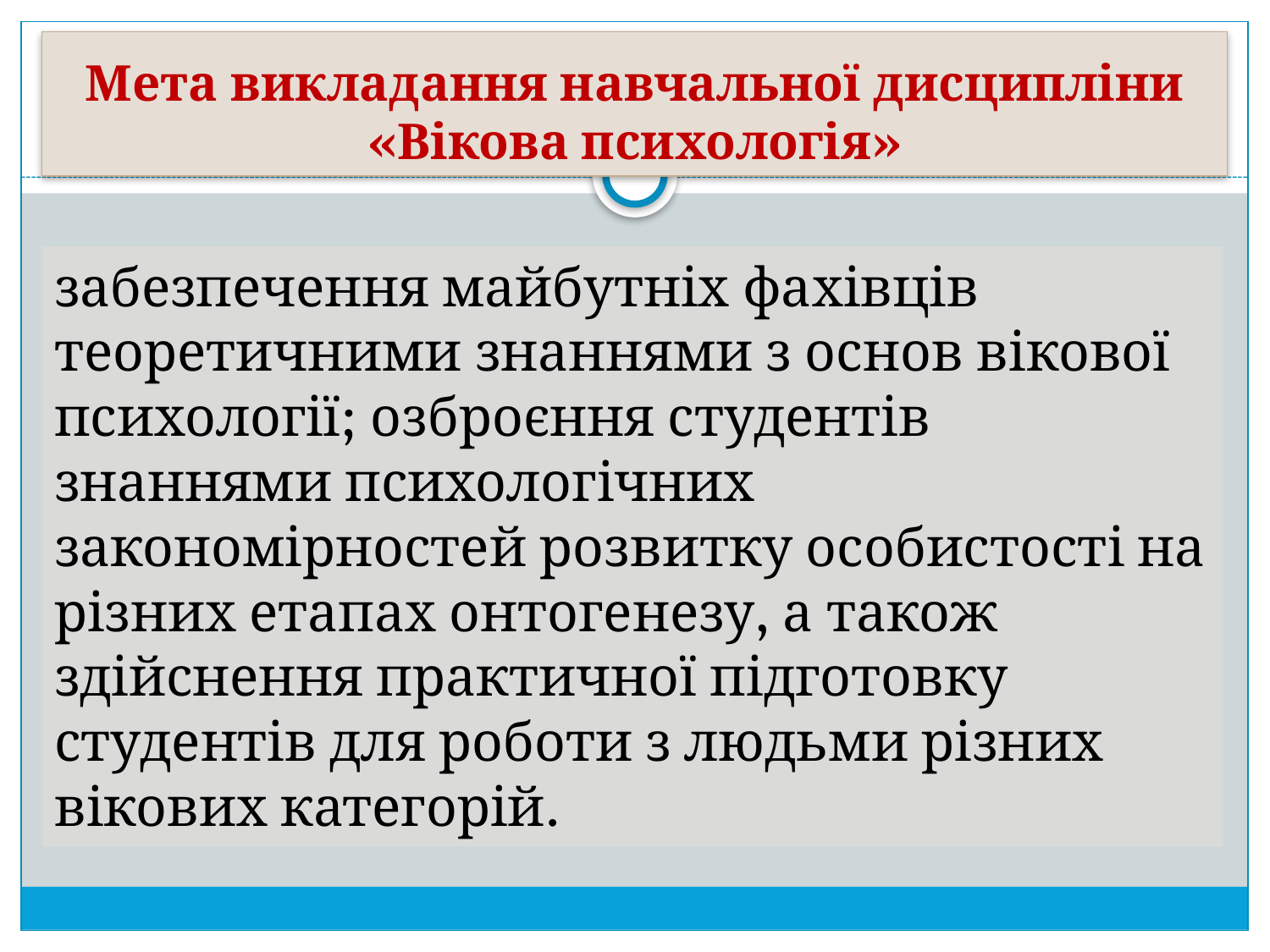

# Мета викладання навчальної дисципліни «Вікова психологія»
забезпечення майбутніх фахівців теоретичними знаннями з основ вікової психології; озброєння студентів знаннями психологічних закономірностей розвитку особистості на різних етапах онтогенезу, а також здійснення практичної підготовку студентів для роботи з людьми різних вікових категорій.